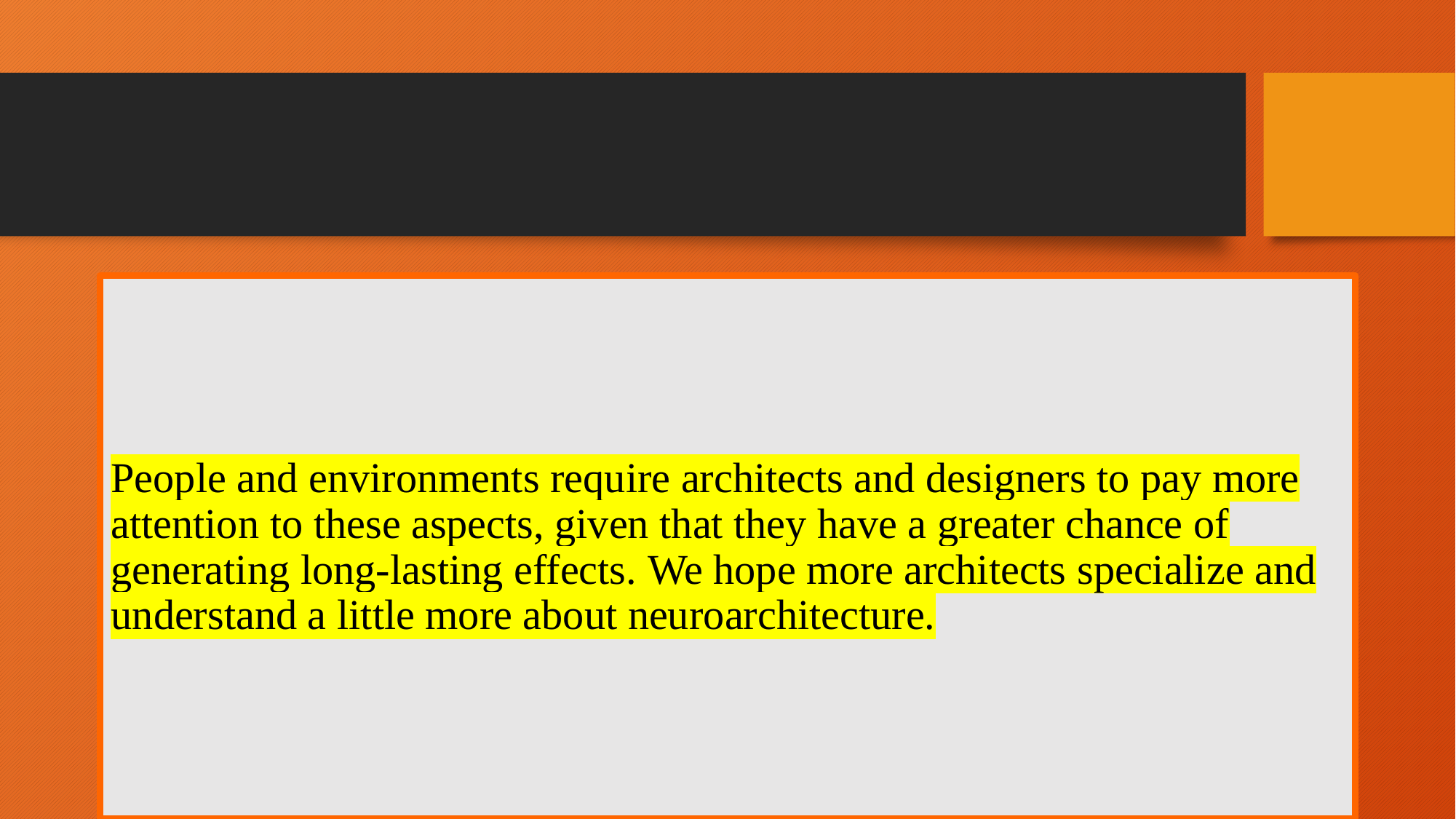

#
People and environments require architects and designers to pay more attention to these aspects, given that they have a greater chance of generating long-lasting effects. We hope more architects specialize and understand a little more about neuroarchitecture.